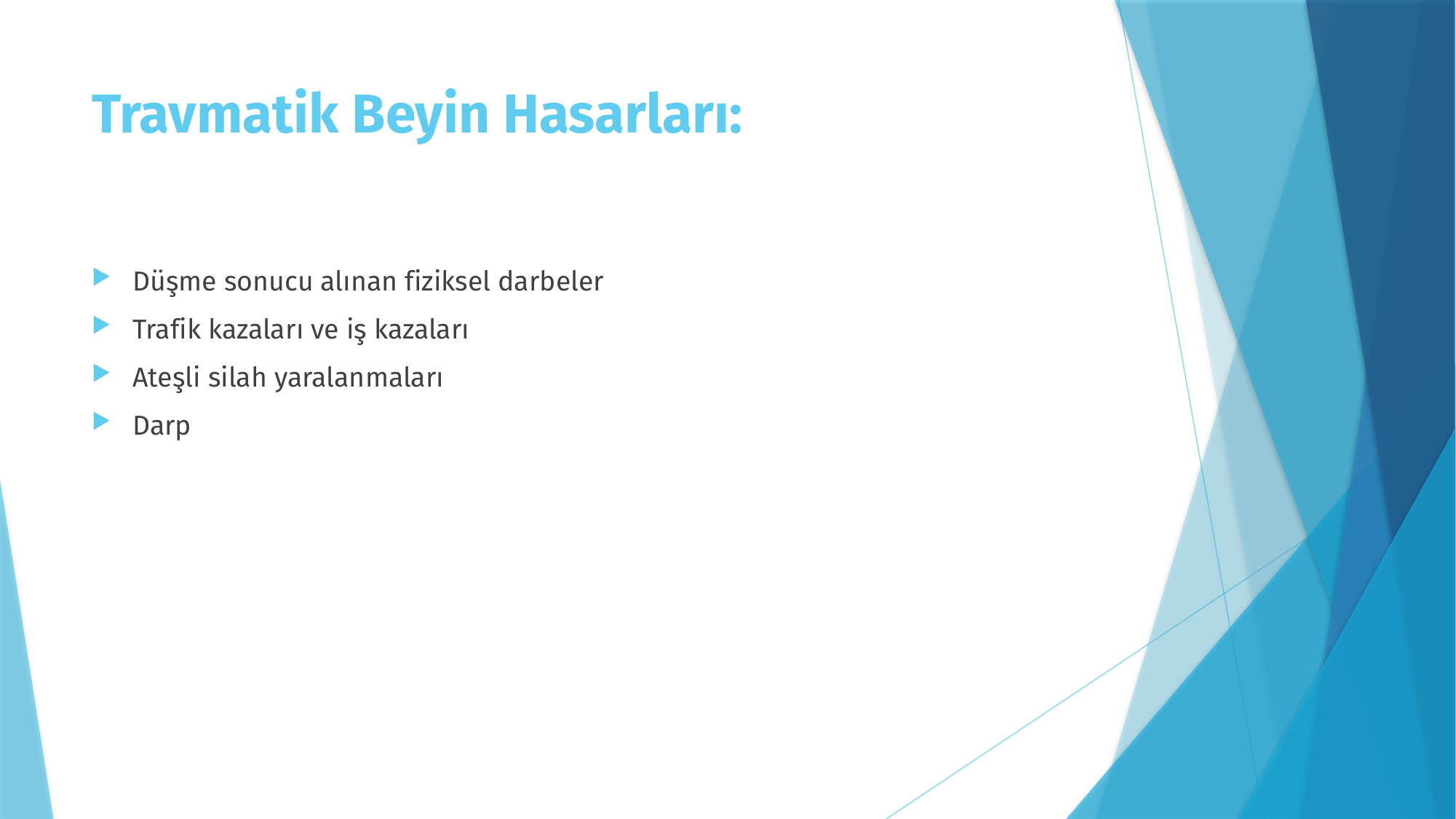

# Travmatik Beyin Hasarları:
Düşme sonucu alınan fiziksel darbeler
Trafik kazaları ve iş kazaları
Ateşli silah yaralanmaları
Darp